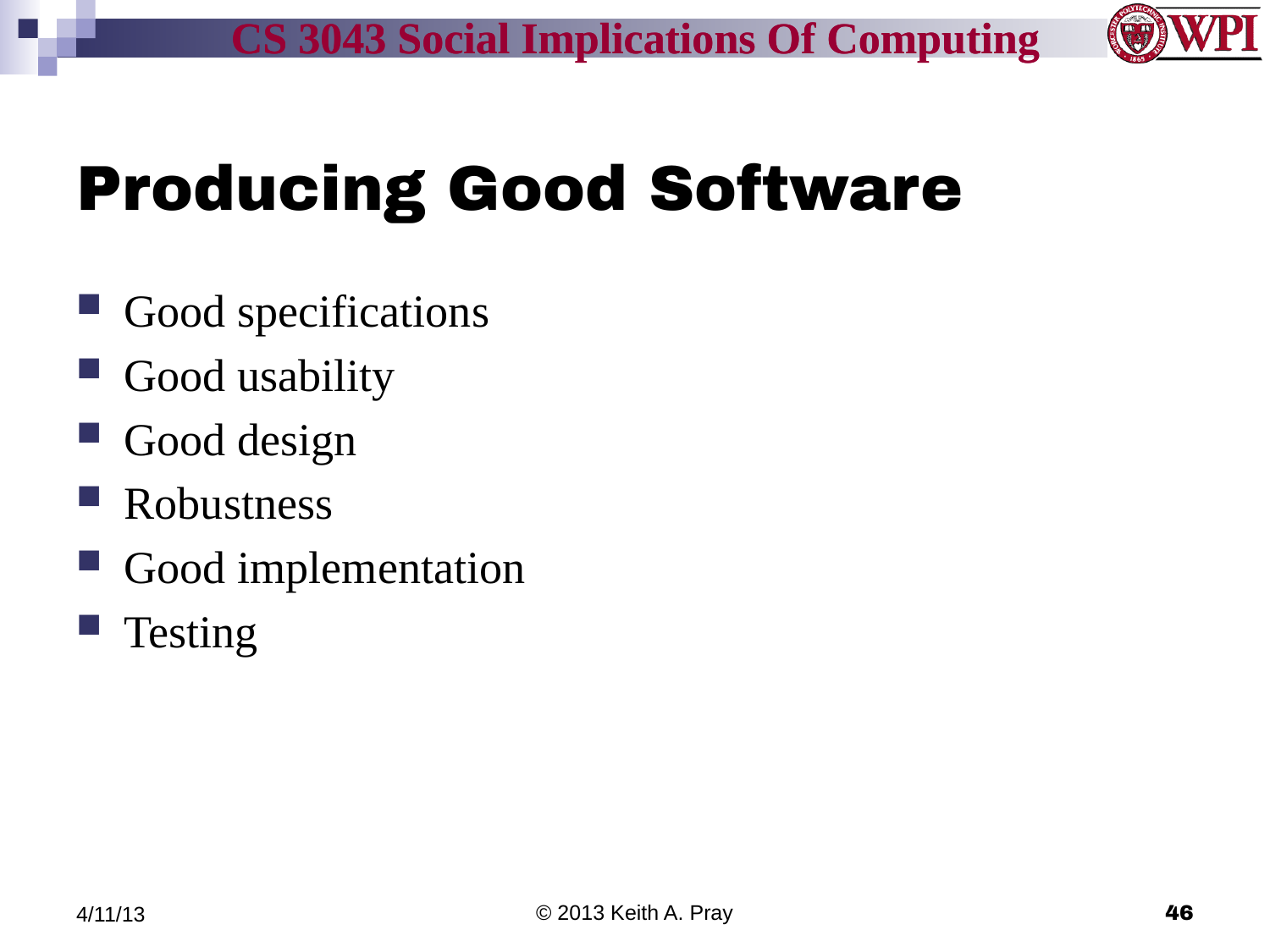

# Producing Good Software
Good specifications
Good usability
Good design
Robustness
Good implementation
Testing

4/11/13
© 2013 Keith A. Pray
46